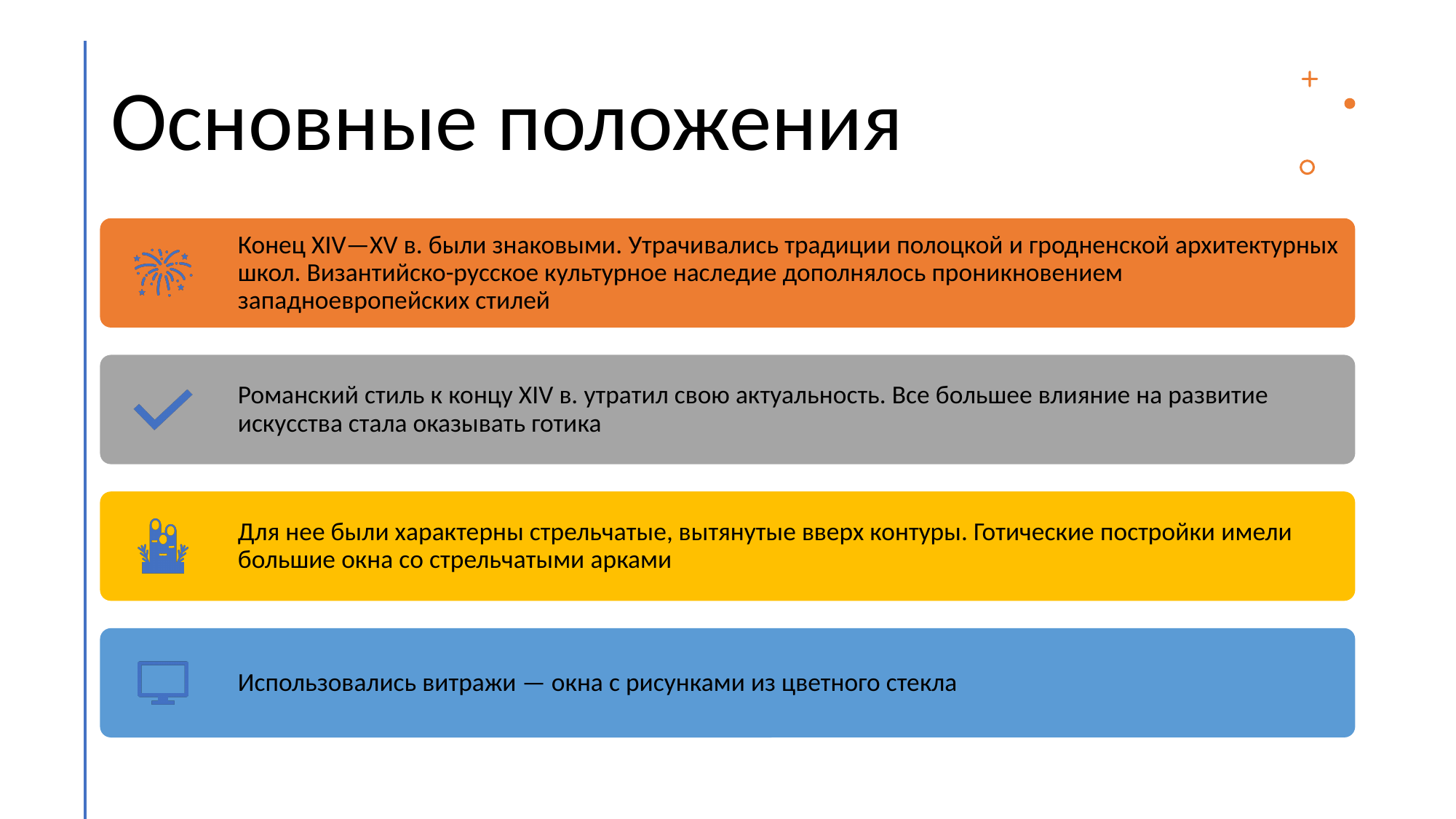

# Основные положения

Конец XIV—XV в. были знаковыми. Утрачивались традиции полоцкой и гродненской архитектурных школ. Византийско-русское культурное наследие дополнялось проникновением западноевропейских стилей
Романский стиль к концу XIV в. утратил свою актуальность. Все большее влияние на развитие искусства стала оказывать готика
Для нее были характерны стрельчатые, вытянутые вверх контуры. Готические постройки имели большие окна со стрельчатыми арками
Использовались витражи — окна с рисунками из цветного стекла